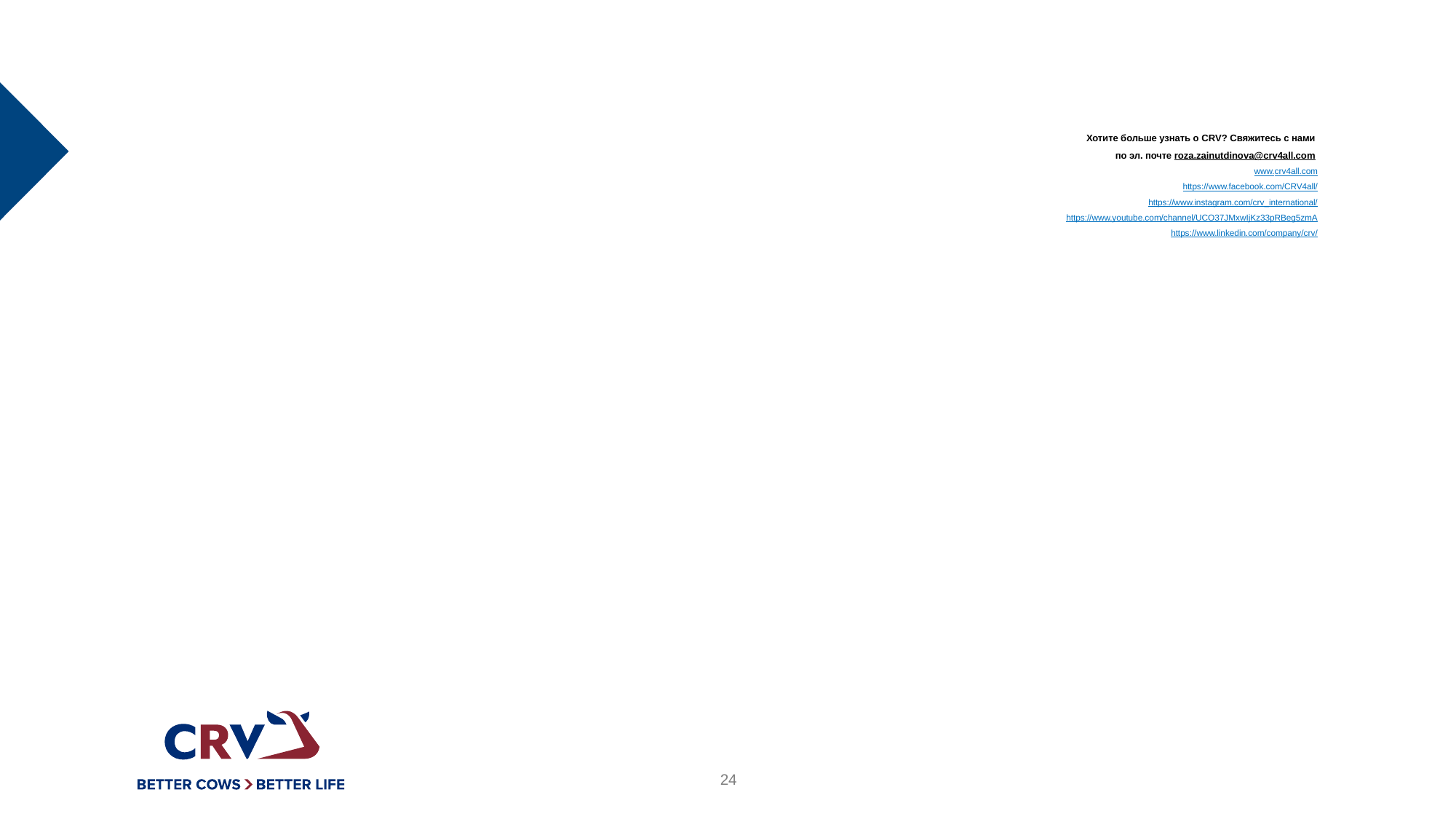

# Хотите больше узнать о CRV? Свяжитесь с нами по эл. почте roza.zainutdinova@crv4all.com www.crv4all.com https://www.facebook.com/CRV4all/ https://www.instagram.com/crv_international/ https://www.youtube.com/channel/UCO37JMxwIjKz33pRBeg5zmA https://www.linkedin.com/company/crv/
24